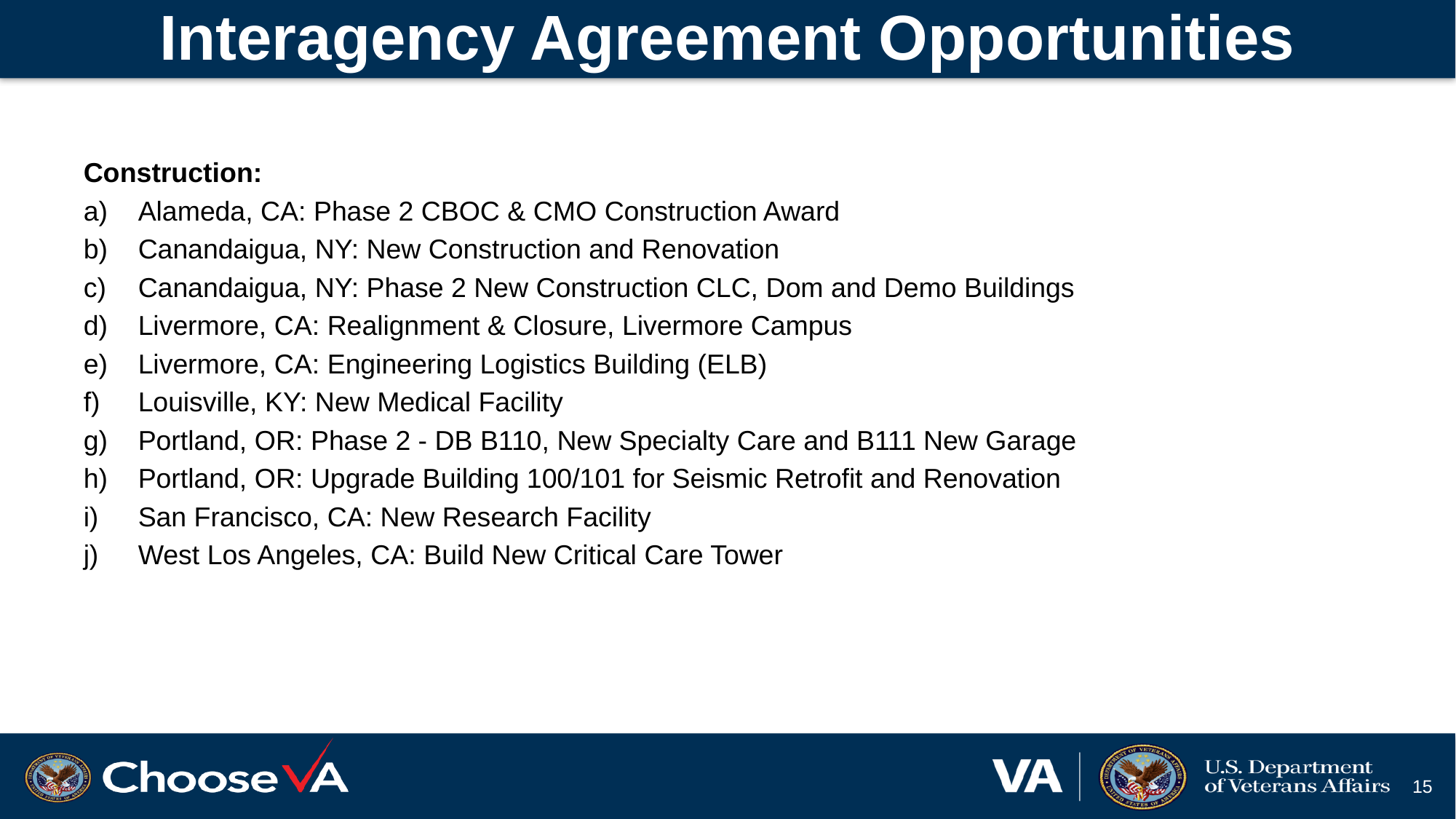

# Interagency Agreement Opportunities

Construction:
Alameda, CA: Phase 2 CBOC & CMO Construction Award
Canandaigua, NY: New Construction and Renovation
Canandaigua, NY: Phase 2 New Construction CLC, Dom and Demo Buildings
Livermore, CA: Realignment & Closure, Livermore Campus
Livermore, CA: Engineering Logistics Building (ELB)
Louisville, KY: New Medical Facility
Portland, OR: Phase 2 - DB B110, New Specialty Care and B111 New Garage
Portland, OR: Upgrade Building 100/101 for Seismic Retrofit and Renovation
San Francisco, CA: New Research Facility
West Los Angeles, CA: Build New Critical Care Tower
15